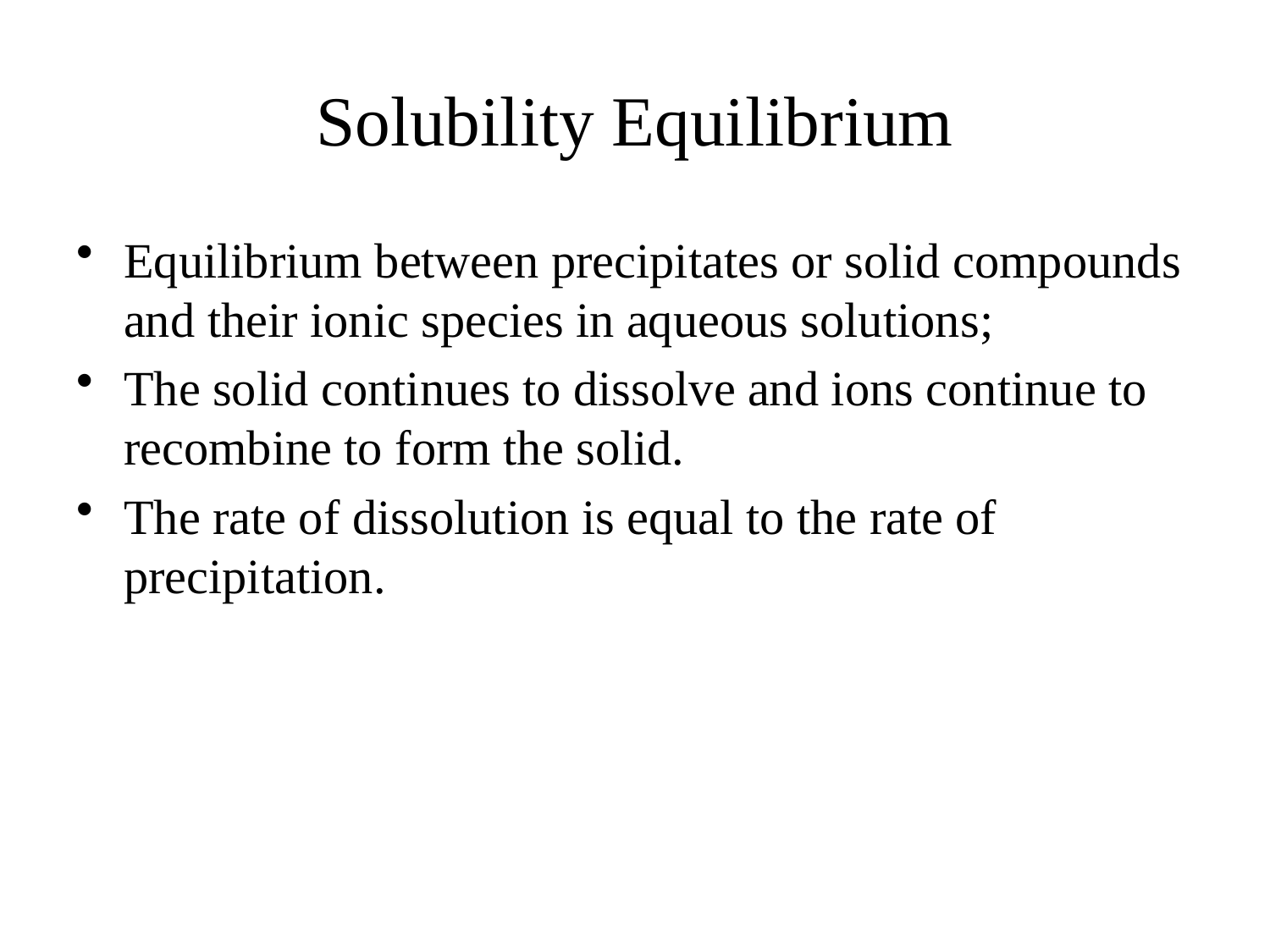

# Solubility Equilibrium
Equilibrium between precipitates or solid compounds and their ionic species in aqueous solutions;
The solid continues to dissolve and ions continue to recombine to form the solid.
The rate of dissolution is equal to the rate of precipitation.